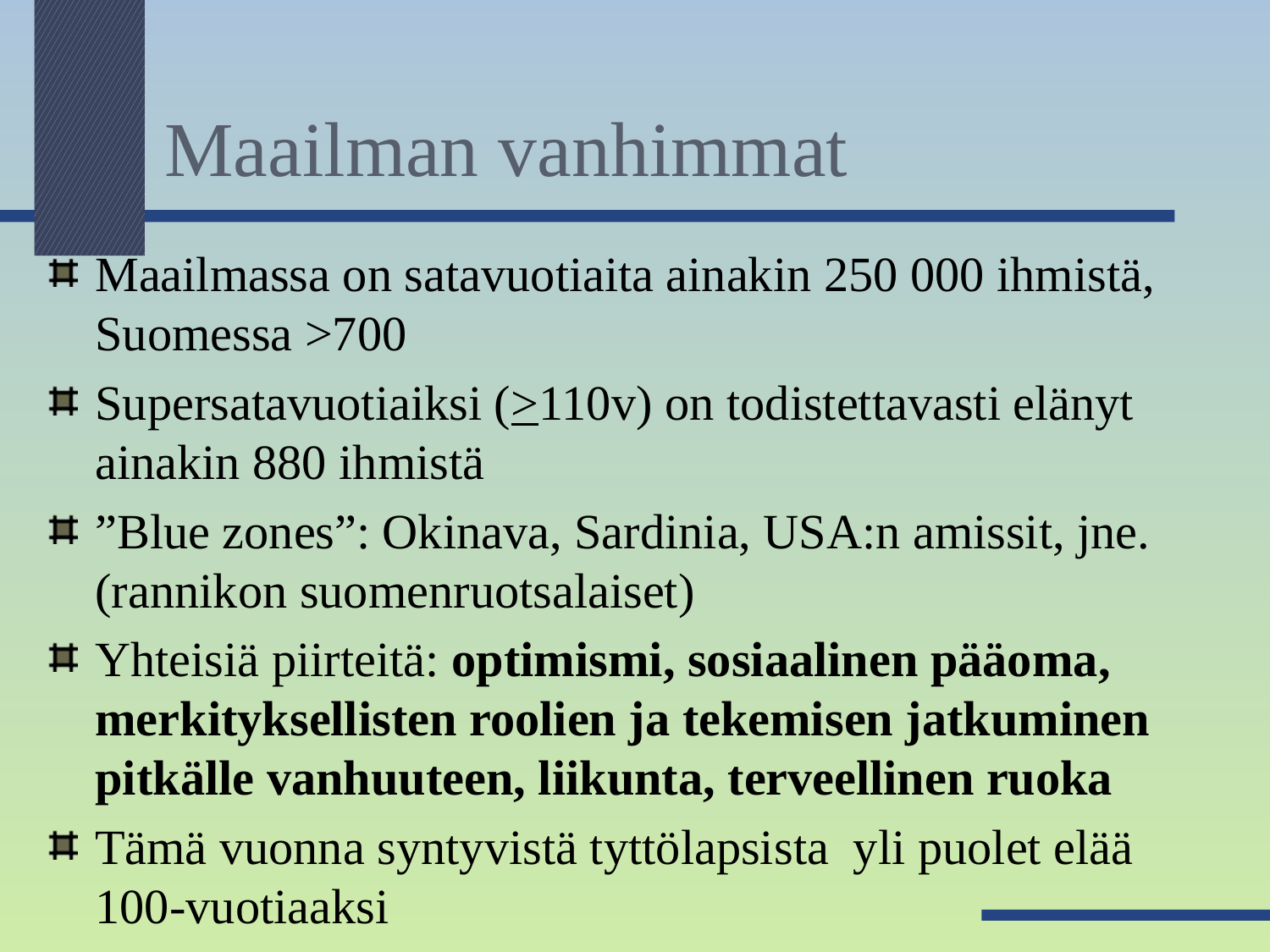

Validated Living Supercentenarians

As of
May 10, 2006
Bookmark http://www.grg.org/Adams/E.HTM as a direct link to this page.

We have 63 Supercentenarians (55 Females: 8 Males) on our list

AGE

Date + 400

Birthplace
Residence
Name
Born

Years
Days
R
S
Validated by

Born + 400
#######
Rank

1
Ecuador
Ecuador
Maria Capovilla
Sept. 14, 1889

116*
238*
W
F
Guinness World Records/Robert Young

#######
#######
42,607

2
U.S. (TN)
U.S. (TN)
Elizabeth "Lizzie" Bolden
Aug. 15, 1890

115*
268*
B
F
Robert Young/Jeff Knight

#######
#######
42,272

3
Puerto Rico
Puerto Rico
Emiliano Mercado del Toro
Aug. 21, 1891

114*
262*
H
M
Robert Johnson/Jeff Knight

#######
#######
41,901

4
Canada (Que)
Canada (Que)
Julie Winnefred Bertrand
Sept. 16, 1891

114*
236*
W
F
Bertrand Desjardins

#######
#######
41,875

5
France
France
Camille Loiseau
Feb. 13, 1892

114*
86*
W
F
Jean-Marie Robine/Laurent Toussaint

#######
#######
41,725

6
U. S. (NC)
U.S. (CT)
Emma Tillman
Nov. 22, 1892

113*
169*
B
F
Robert Young/Jeff Knight

#######
#######
41,442

7
Japan
Japan
Yone Minagawa
Jan. 4, 1893

113*
126*
O
F
Nobuko Endo/MHW

#######
#######
41,399

8
U.S. (MS)
U.S. (MS)
Moses Hardy
Jan. 6, 1893

113*
124*
B
M
Robert Young

#######
#######
41,397

9
U.S. (IN)
U.S. (IN)
Edna Parker
Apr. 20, 1893

113*
20*
W
F
Robert Young

#######
#######
41,293

10
Portugal
Portugal
Maria de Jesus
Sept. 10, 1893

112*
242*
W
F
Felipe Prista Lucas

#######
#######
41,150

11
Italy
Italy
Giulia Sani-Casagli
Sept. 15, 1893

112*
237*
W
F
Giovanni Alunni

#######
#######
41,145

12
Japan
Japan
Naka Morii
Sept. 27, 1893

112*
225*
O
F
MHW/Ken Matsuoka

#######
#######
41,133

13
U.S. (PA)
U.S. (OH)
Mary Margaret Smith
Oct. 7, 1893

112*
215*
W
F
Robert Young

#######
#######
41,123

14
U.S. (NE)
U.S. (NE)
Helen Stetter
Nov. 18, 1893

112*
173*
W
F
E. A. Kral

#######
#######
41,081

15
U.S. (OH)
U.S. (OH)
Florence Homan
Nov. 18, 1893

112*
173*
W
F
Felipe Prista Lucas

#######
#######
41,081

16
U.S. (IN)
U.S. (IN)
Bertha Fry
Dec. 1, 1893

112*
160*
W
F
Robert Young

#######
#######
41,068

17
Japan
Japan
Shitsu Nakano
Jan. 1, 1894

112*
129*
O
F
MHW/Ken Matsuoka

#######
#######
41,037

18
Portugal
Portugal
Clara dos Santos
Mar.  26, 1894

112*
45*
W
F
Felipe Prista Lucas

#######
#######
40,953

19
France
France
Marie Mornet
Apr.  4, 1894

112*
36*
W
F
Aurore Clavel/Laurent Toussaint

#######
#######
40,944

20
Japan
Japan
Masa Osada
Apr.  5, 1894

112*
35*
O
F
MHW/Ken Matsuoka

#######
#######
40,943

21
U.S. (PA)
U.S. (CA)
George Johnson
May 1, 1894

112*
9*
B
M
Steve Coles/Robert Young

#######
#######
40,917

22
Japan
Japan
Tsuneyo Toyonaga
May 21, 1894

111*
354*
O
F
MHW/Ken Matsuoka

#######
#######
40,897

23
Italy
Italy
Lorenza Dotta-Dughera
Aug. 7, 1894

111*
276*
W
F
Giovanni Alunni

#######
#######
40,819

24
Japan
Japan
Yasu Nishiyama
Aug. 20, 1894

111*
263*
O
F
MHW/Ken Matsuoka

#######
#######
40,806

25
France
France
Clementine Solignac
Sept. 7, 1894

111*
245*
W
F
Laurent Toussaint

#######
#######
40,788

26
Canada (Que)
Canada (Que)
Julia Houde
Sept. 18, 1894

111*
234*
W
F
Bertrand Desjardins

#######
#######
40,777

27
U.S. (SC)
U.S. (SC)
Leila Backman Shull
Oct. 16, 1894

111*
206*
W
F
Felipe Prista Lucas

#######
#######
40,749

28
U.S. (MA)
U.S. (MA)
Kathryn Gemme
Nov. 9, 1894

111*
182*
W
F
Robert Young

#######
#######
40,725

29
U.S. (MN)
U.S. (MN)
Catherine Hagel
Nov. 28, 1894

111*
163*
W
F
Robert Young

#######
#######
40,706

30
U.S. (KS)
U.S. (IA)
Hazel Blecha
Nov. 30,  1894

111*
161*
W
F
Robert Young/Jeff Knight

#######
#######
40,704

31
Japan
Japan
Kaku Yamanaka
Dec. 11,  1894

111*
150*
O
F
MHW/Ken Matsuoka

#######
#######
40,693

32
Australia
Australia
Myra Nicholson
Dec. 14, 1894

111*
147*
W
F
John McCormack

#######
#######
40,690

33
Japan
Japan
Soyo Iwakura
Dec. 15, 1894

111*
146*
W
F
MHW/Ken Matsuoka

#######
#######
40,689

34
France
France
Agnes Fagoo
Dec. 19, 1894

111*
142*
W
F
Laurent Toussaint

#######
#######
40,685

35
France
France
Maurice Floquet
Dec. 25, 1894

111*
136*
W
M
Laurent Toussaint

#######
#######
40,679

36
Netherlands
Netherlands
Alexandrina van Donkelaar-Vink
Jan. 31, 1895

111*
99*
W
F
Gert Jan Kuiper

#######
#######
40,642

37
Italy
U.S. (NY)
Rosaria Caleca
Feb. 5, 1895

111*
94*
W
F
Louis Epstein/Giovanni Alunni

#######
#######
40,637

38
U.S. (SC)
U.S. (GA)
Anne Christopher
Mar. 4, 1895

111*
67*
W
F
Robert  Young

#######
#######
40,610

39
Italy
Italy
Maria Negri
Mar. 12, 1895

111*
59*
W
F
Giovanni Alunni

#######
#######
40,602

40
Guadeloupe
Guadeloupe
Mathilde Octavie Tafna
Mar. 16, 1895

111*
55*
U
F
Laurent Toussaint

#######
#######
40,598

41
Germany
France
Catherine Trompeter
Mar. 28, 1895

111*
43*
W
F
Laurent Toussaint

#######
#######
40,586

41
U.S. (DC)
U.S. (FL)
Ernest Pusey
May 5, 1895

111*
5*
W
M
Robert Young/Dan Kinske

#######
#######
40,548

43
France
France
Constance Cariou
May 8, 1895

111*
2*
W
F
Laurent Toussaint

#######
#######
40,545

44
Sweden
Sweden
Astrid Zachrison
May 15, 1895

110*
360*
W
F
Foti Tillo

#######
#######
40,538

45
Canada (PEI)
U.S. (NH)
Mary Josephine Ray
May 17, 1895

110*
358*
W
F
Emily Schoenhofen/Robert Young

#######
#######
40,536

46
U.S. (IA)
U.S. (IA)
Emma Carroll
May 18, 1895

110*
357*
W
F
Robert Young/Emily Schoenhofen

#######
#######
40,535

47
Canada (Ont)
U.S. (NY)
Fanny Adler Greenberg
May 24, 1895

110*
351*
W
F
Steve Coles/Robert Young

#######
#######
40,529

48
Japan
Japan
Suhe Yamada
June 5, 1895

110*
339*
O
F
MHW, Japan/Ken Matsuoka

#######
#######
40,517

49
Japan
Japan
Nijiro Tokuda
June 10, 1895

110*
334*
O
M
MHW/Louis Epstein

#######
#######
40,512

50
Italy
Italy
Rosa Gai
June 19, 1895

110*
325*
W
F
Giovanni Alunni

#######
#######
40,503

51
New Cale(FR)
New Cale(FR)
Marie-Louise L'Huillier
June 26, 1895

110*
318*
W
F
Laurent Toussaint

#######
#######
40,496

52
Japan
Japan
Koyumi Inoue
July 18, 1895

110*
296*
O
F
MHW, Japan/Ken Matsuoka

#######
#######
40,474

53
Japan
Japan
Kozuru Ueda
Aug. 1, 1895

110*
282*
O
F
MHW, Japan/Ken Matsuoka

#######
#######
40,460

54
U.S. (IA)
U.S. (IA)
Neva Morris
Aug. 3, 1895

110*
280*
W
F
Felipe Prista Lucas/Robert Young

#######
#######
40,458

55
Japan
Japan
Chiyo Shiraishi
Aug. 6, 1895

110*
277*
O
F
MHW, Japan/Ken Matsuoka

#######
#######
40,455

56
Japan
Japan
Natsu Kumagawa
Aug. 9, 1895

110*
274*
O
F
MHW, Japan/Ken Matsuoka

#######
#######
40,452

57
France
France
Mathilde Rouene
Aug. 13, 1895

110*
270*
W
F
Laurent Toussaint

#######
#######
40,448

58
Japan
Japan
Kana Kiyan
Aug. 20, 1895

110*
263*
O
F
MHW, Japan/Ken Matsuoka

#######
#######
40,441

59
Japan
Japan
Tomoji Tanabe
Sept. 18, 1895

110*
234*
O
M
MHW, Japan/Ken Matsuoka

#######
#######
40,412

60
Germany
Germany
Irmgard von Stephani
Sept. 20, 1895

110*
232*
W
F
GOFA/Thomas Breining

#######
#######
40,410

61
U.S. (FL)
U.S. (FL)
Mabel Monroe
Oct. 30, 1895

110*
192*
B
F
Jeff Knight/Robert Young

#######
#######
40,370

62
U.S. (MN)
U.S. (MN)
Valda Golling
Feb. 5, 1896

110*
94*
W
F
Felipe Prista Lucas

#######
#######
40,272

63
Italy
U.S. (MA)
Antonio Pierro
Feb. 22, 1896

110*
77*
W
M
Robert Young/Giovanni Alunni

#######
#######
40,255

# Maailman vanhimmat
Maailmassa on satavuotiaita ainakin 250 000 ihmistä, Suomessa >700
Supersatavuotiaiksi (>110v) on todistettavasti elänyt ainakin 880 ihmistä
”Blue zones”: Okinava, Sardinia, USA:n amissit, jne. (rannikon suomenruotsalaiset)
Yhteisiä piirteitä: optimismi, sosiaalinen pääoma, merkityksellisten roolien ja tekemisen jatkuminen pitkälle vanhuuteen, liikunta, terveellinen ruoka
Tämä vuonna syntyvistä tyttölapsista  yli puolet elää 100-vuotiaaksi